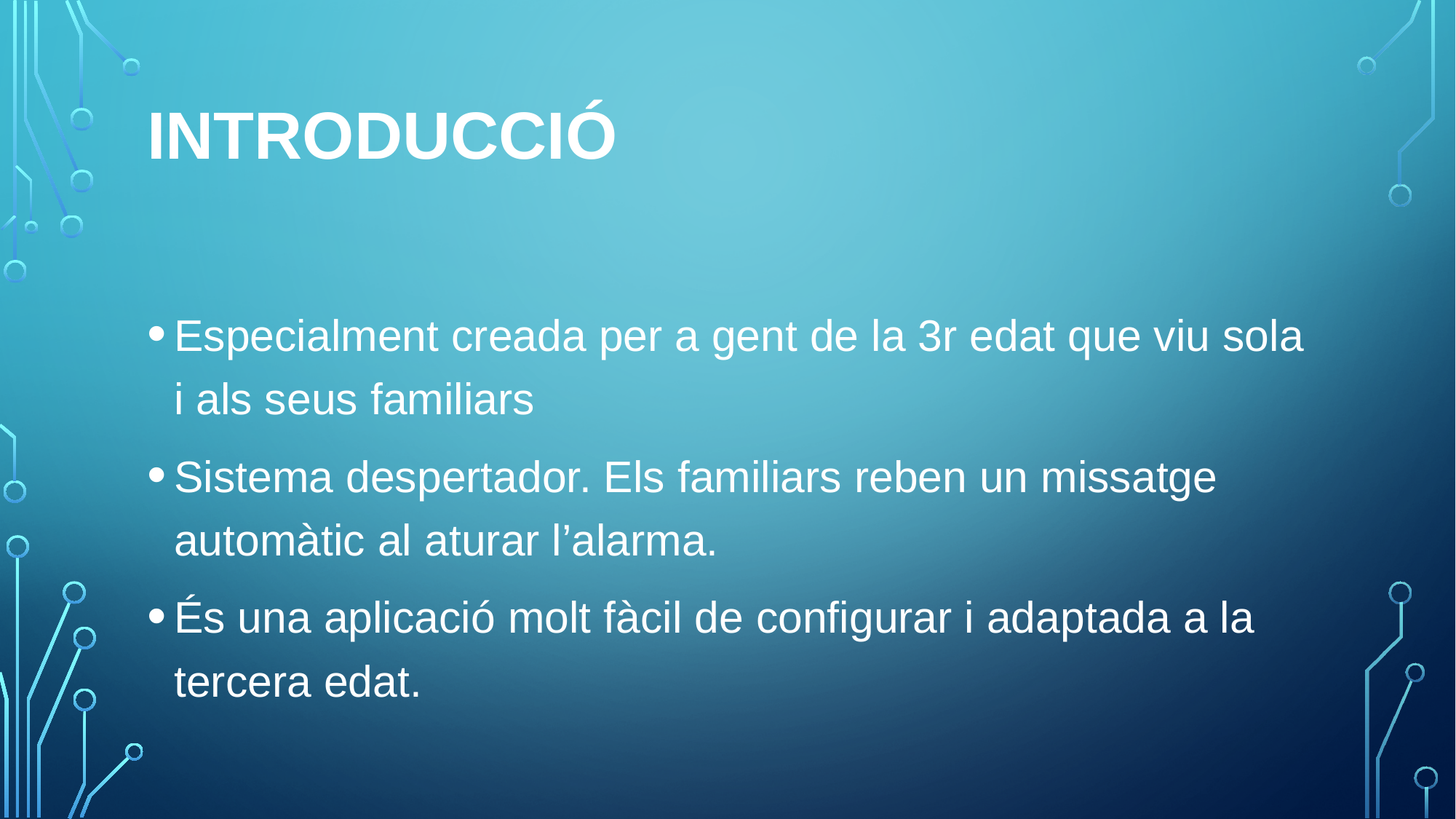

# Introducció
Especialment creada per a gent de la 3r edat que viu sola i als seus familiars
Sistema despertador. Els familiars reben un missatge automàtic al aturar l’alarma.
És una aplicació molt fàcil de configurar i adaptada a la tercera edat.